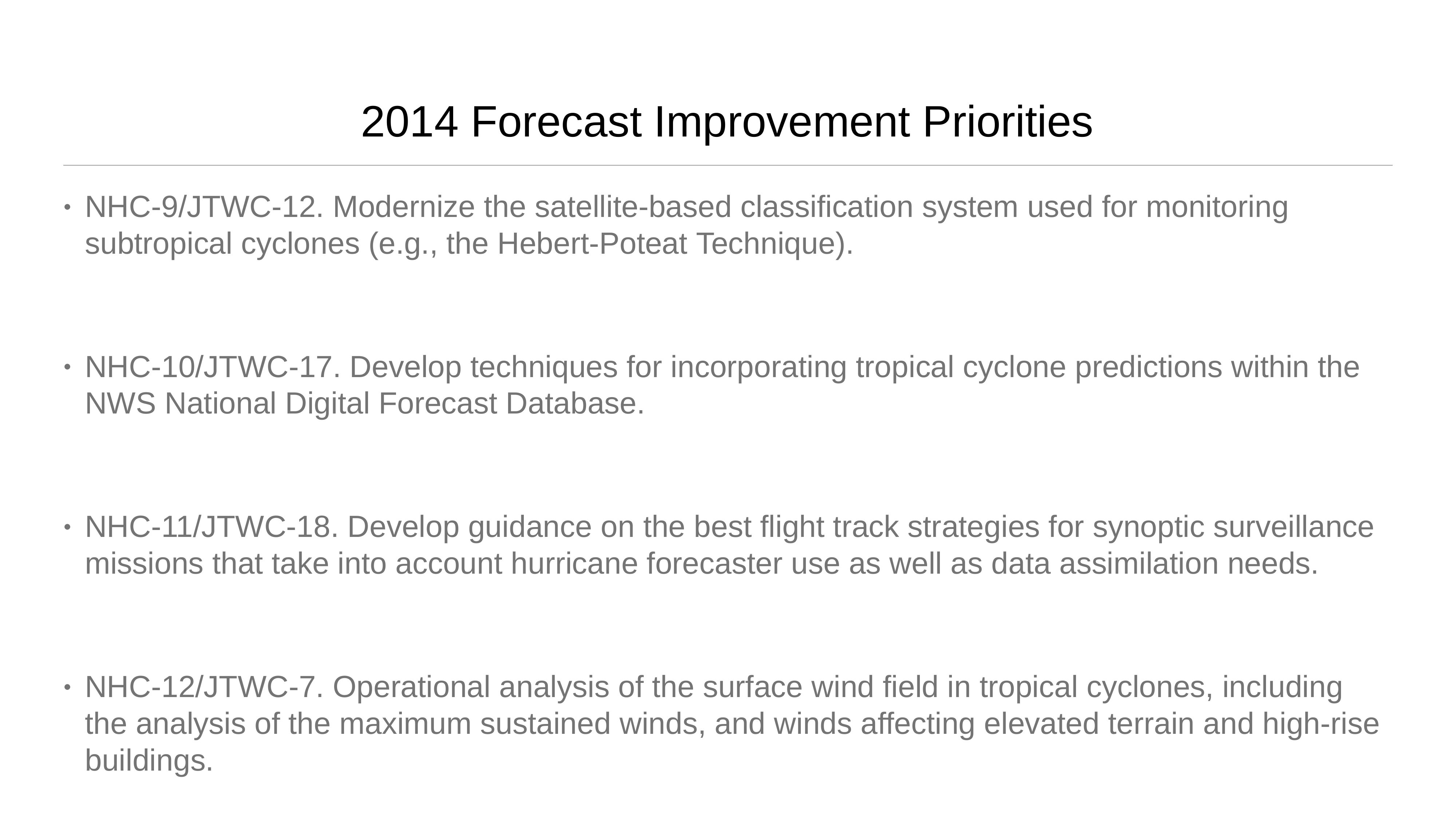

# 2014 Forecast Improvement Priorities
NHC-9/JTWC-12. Modernize the satellite-based classification system used for monitoring subtropical cyclones (e.g., the Hebert-Poteat Technique).

NHC-10/JTWC-17. Develop techniques for incorporating tropical cyclone predictions within the NWS National Digital Forecast Database.

NHC-11/JTWC-18. Develop guidance on the best flight track strategies for synoptic surveillance missions that take into account hurricane forecaster use as well as data assimilation needs.

NHC-12/JTWC-7. Operational analysis of the surface wind field in tropical cyclones, including the analysis of the maximum sustained winds, and winds affecting elevated terrain and high-rise buildings.